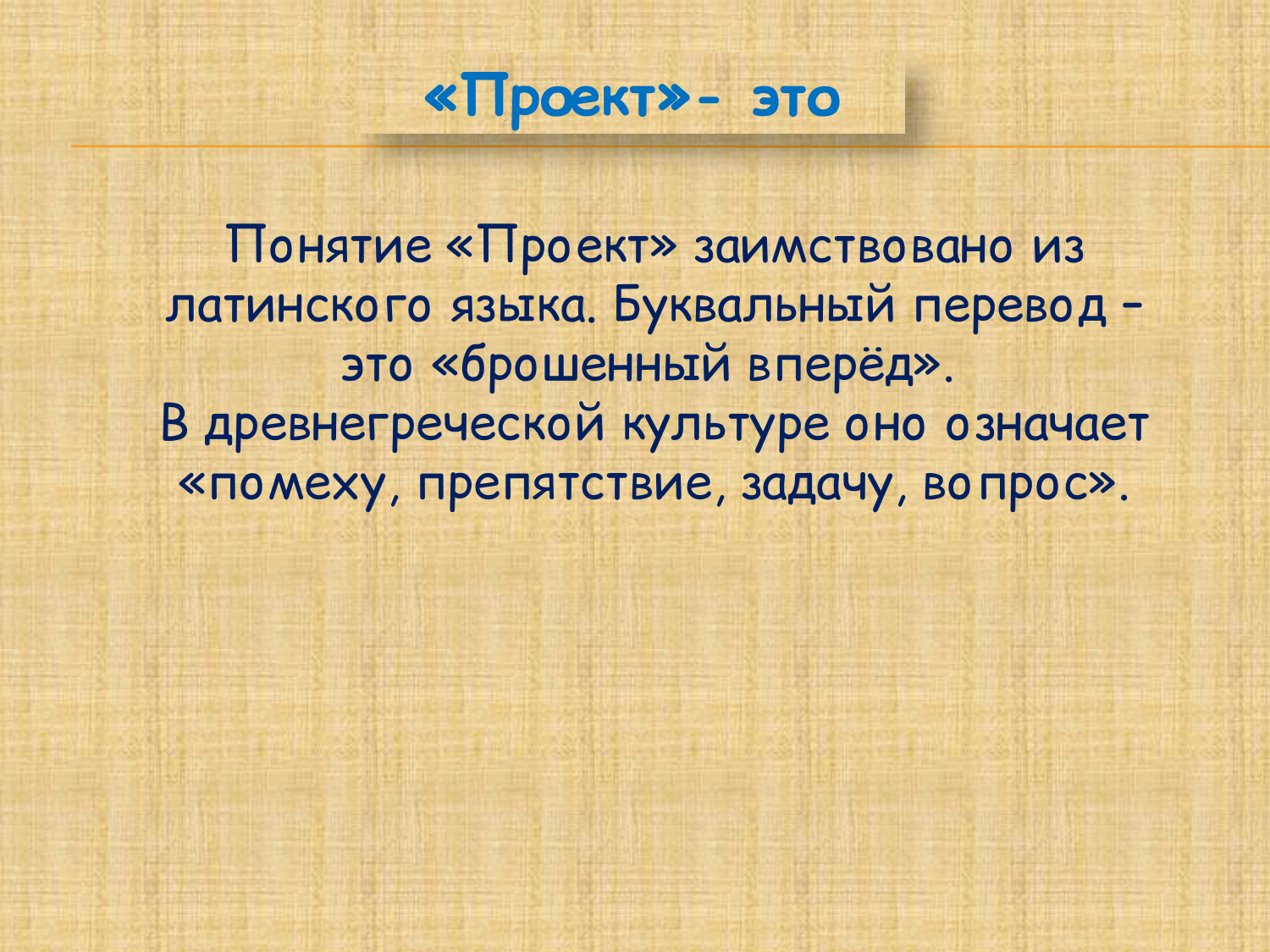

«Проект»- это
Понятие «Проект» заимствовано из латинского языка. Буквальный перевод – это «брошенный вперёд».
В древнегреческой культуре оно означает «помеху, препятствие, задачу, вопрос».